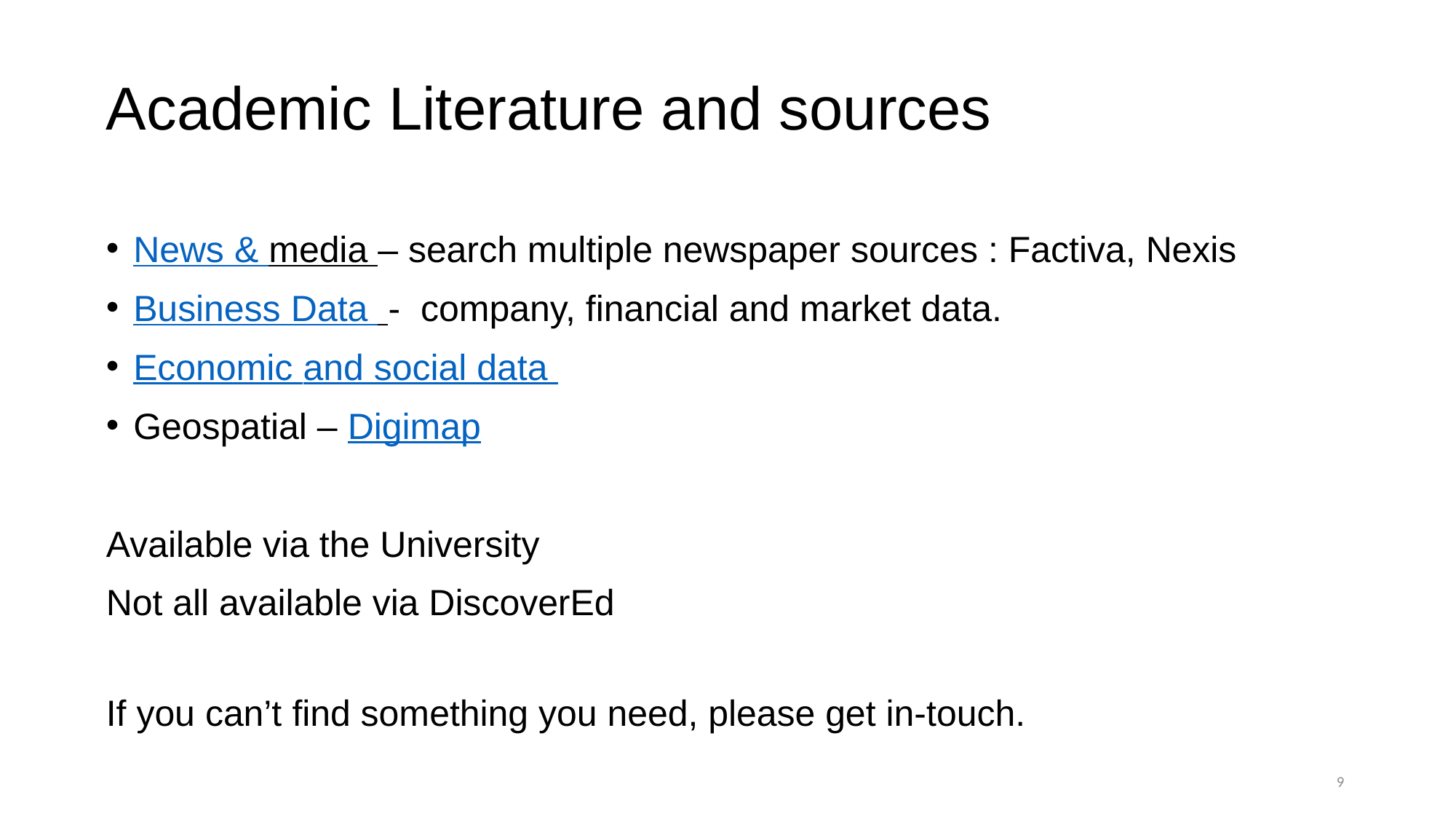

# Academic Literature and sources
News & media – search multiple newspaper sources : Factiva, Nexis
Business Data  -  company, financial and market data.
Economic and social data
Geospatial – Digimap

Available via the University
Not all available via DiscoverEd

If you can’t find something you need, please get in-touch.
9